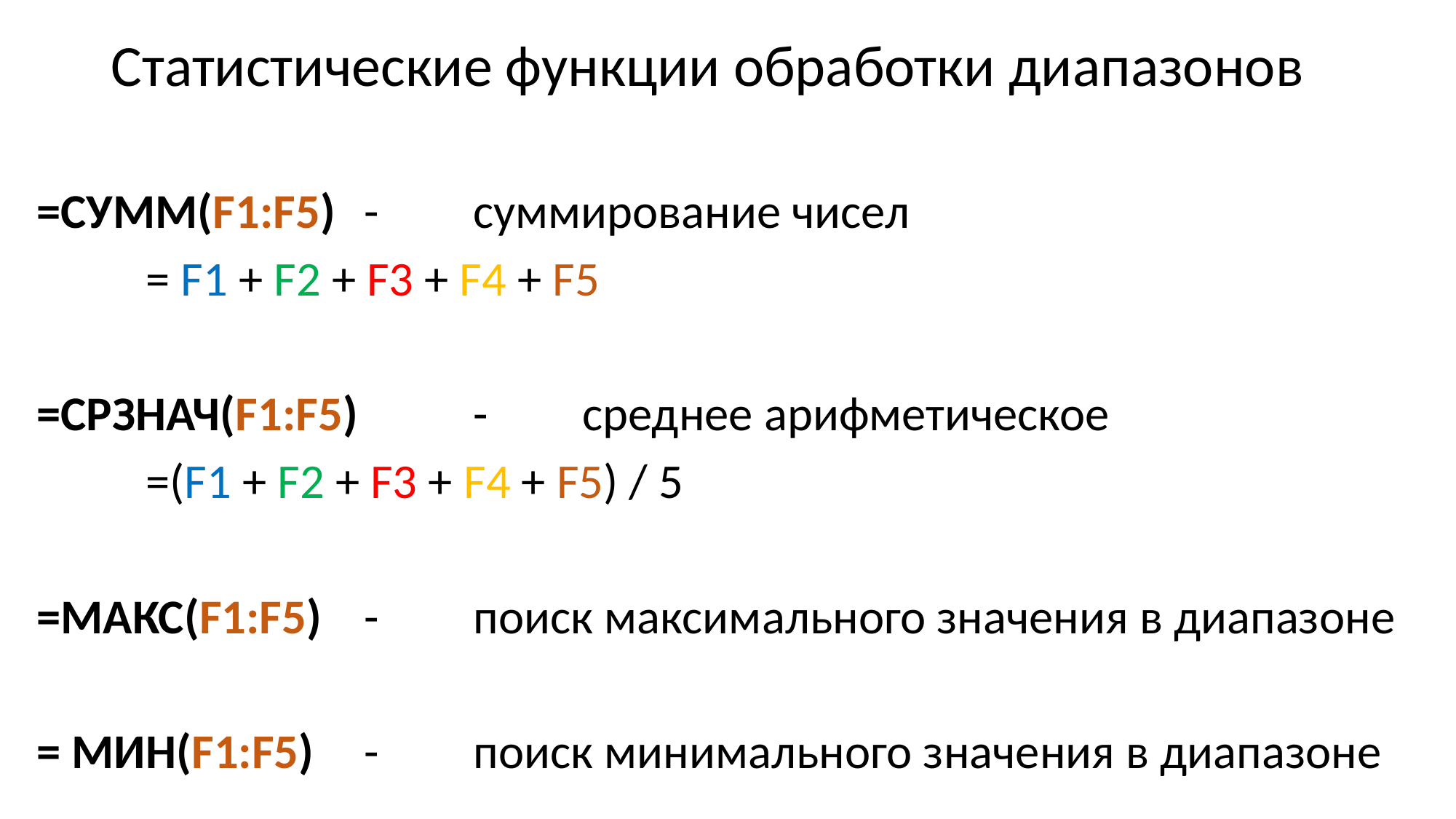

# Статистические функции обработки диапазонов
=СУММ(F1:F5) 	-	суммирование чисел
	= F1 + F2 + F3 + F4 + F5

=СРЗНАЧ(F1:F5) 	-	среднее арифметическое
	=(F1 + F2 + F3 + F4 + F5) / 5

=МАКС(F1:F5)	-	поиск максимального значения в диапазоне

= МИН(F1:F5)	-	поиск минимального значения в диапазоне